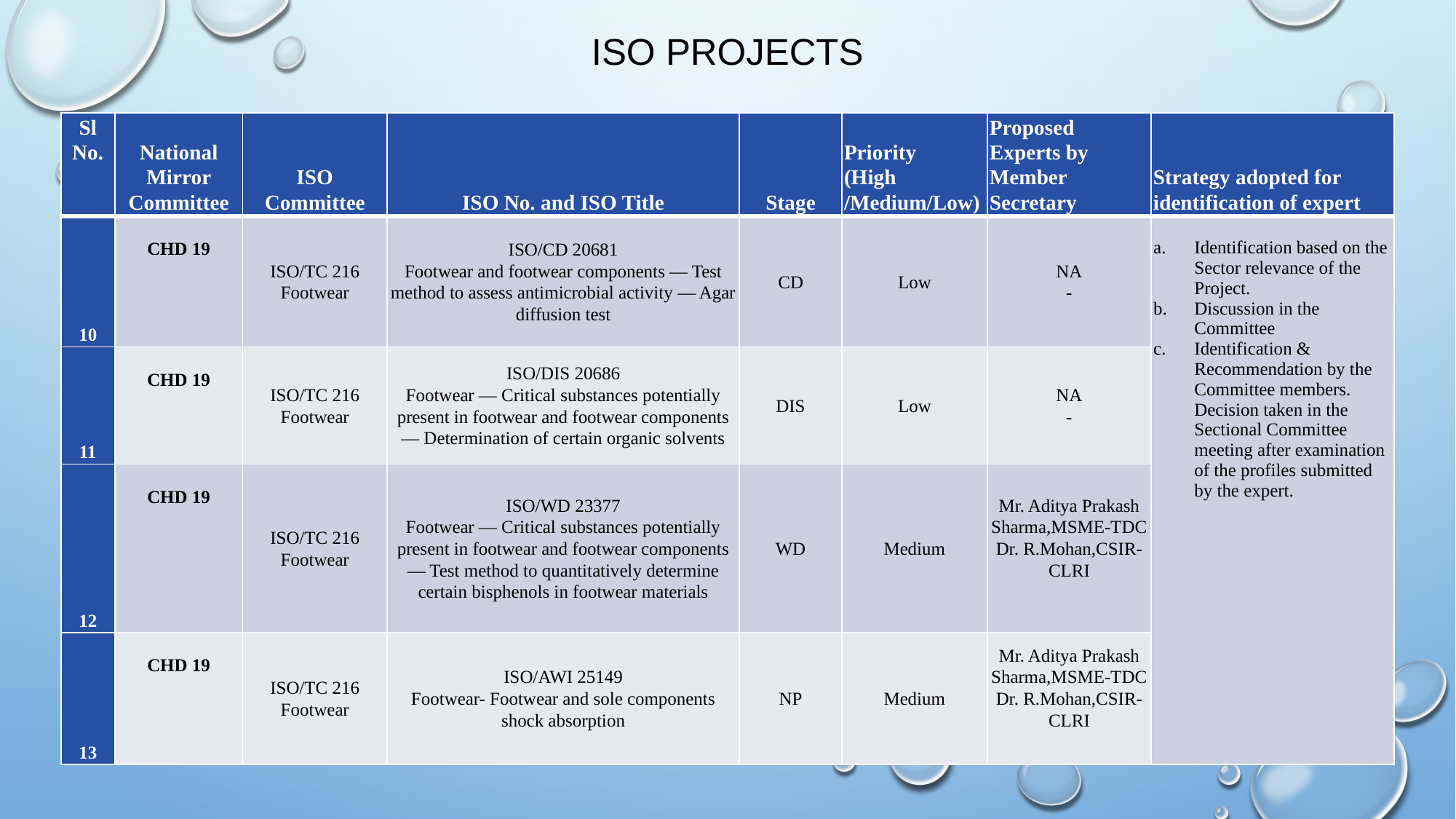

# ISO Projects
| Sl No. | National Mirror Committee | ISO Committee | ISO No. and ISO Title | Stage | Priority (High /Medium/Low) | Proposed Experts by Member Secretary | Strategy adopted for identification of expert |
| --- | --- | --- | --- | --- | --- | --- | --- |
| 10 | CHD 19 | ISO/TC 216 Footwear | ISO/CD 20681 Footwear and footwear components — Test method to assess antimicrobial activity — Agar diffusion test | CD | Low | NA - | Identification based on the Sector relevance of the Project. Discussion in the Committee Identification & Recommendation by the Committee members. Decision taken in the Sectional Committee meeting after examination of the profiles submitted by the expert. |
| 11 | CHD 19 | ISO/TC 216 Footwear | ISO/DIS 20686 Footwear — Critical substances potentially present in footwear and footwear components — Determination of certain organic solvents | DIS | Low | NA - |  |
| 12 | CHD 19 | ISO/TC 216 Footwear | ISO/WD 23377 Footwear — Critical substances potentially present in footwear and footwear components — Test method to quantitatively determine certain bisphenols in footwear materials | WD | Medium | Mr. Aditya Prakash Sharma,MSME-TDC Dr. R.Mohan,CSIR-CLRI |  |
| 13 | CHD 19 | ISO/TC 216 Footwear | ISO/AWI 25149 Footwear- Footwear and sole components shock absorption | NP | Medium | Mr. Aditya Prakash Sharma,MSME-TDC Dr. R.Mohan,CSIR-CLRI |  |